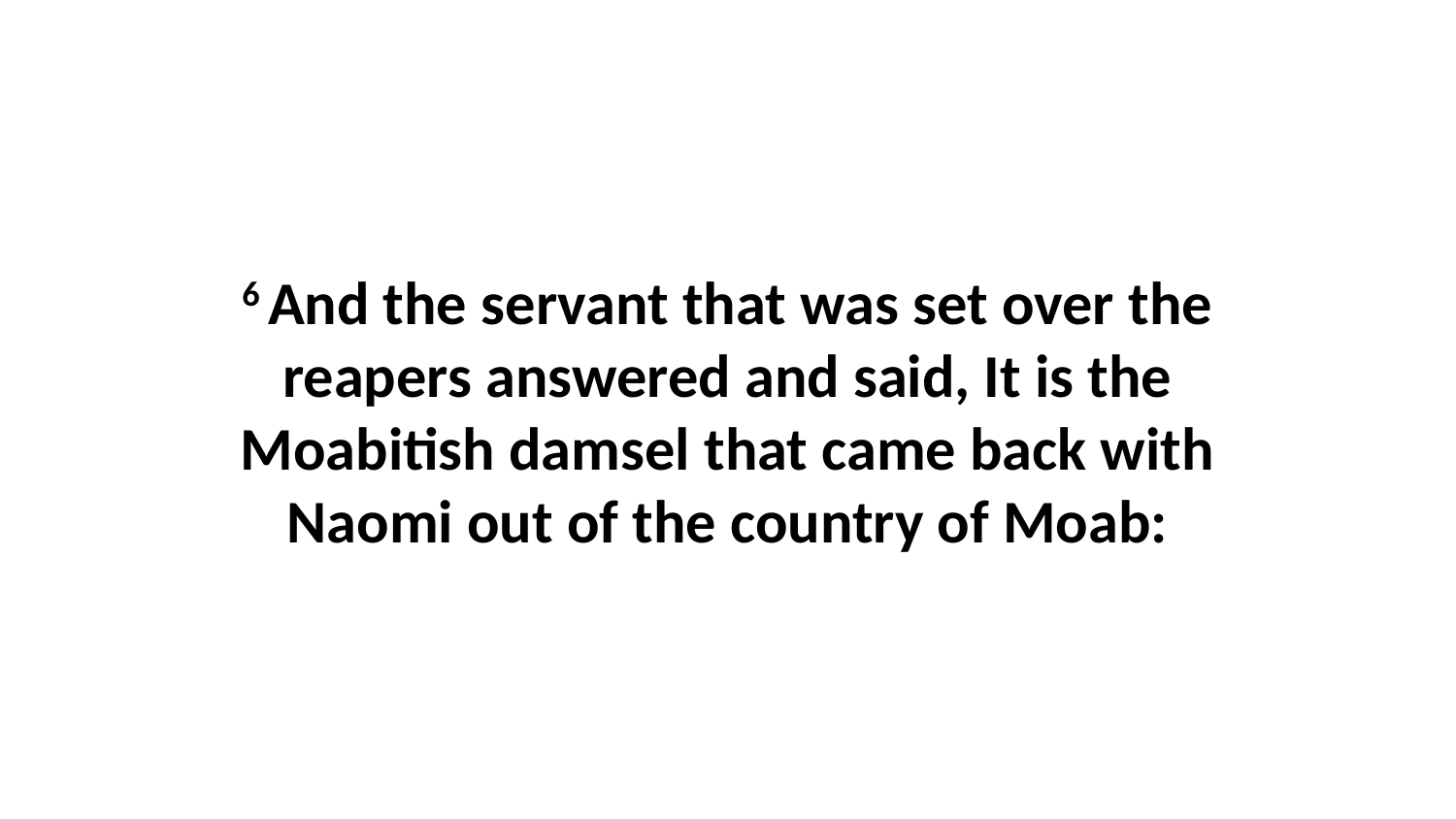

6 And the servant that was set over the reapers answered and said, It is the Moabitish damsel that came back with Naomi out of the country of Moab: